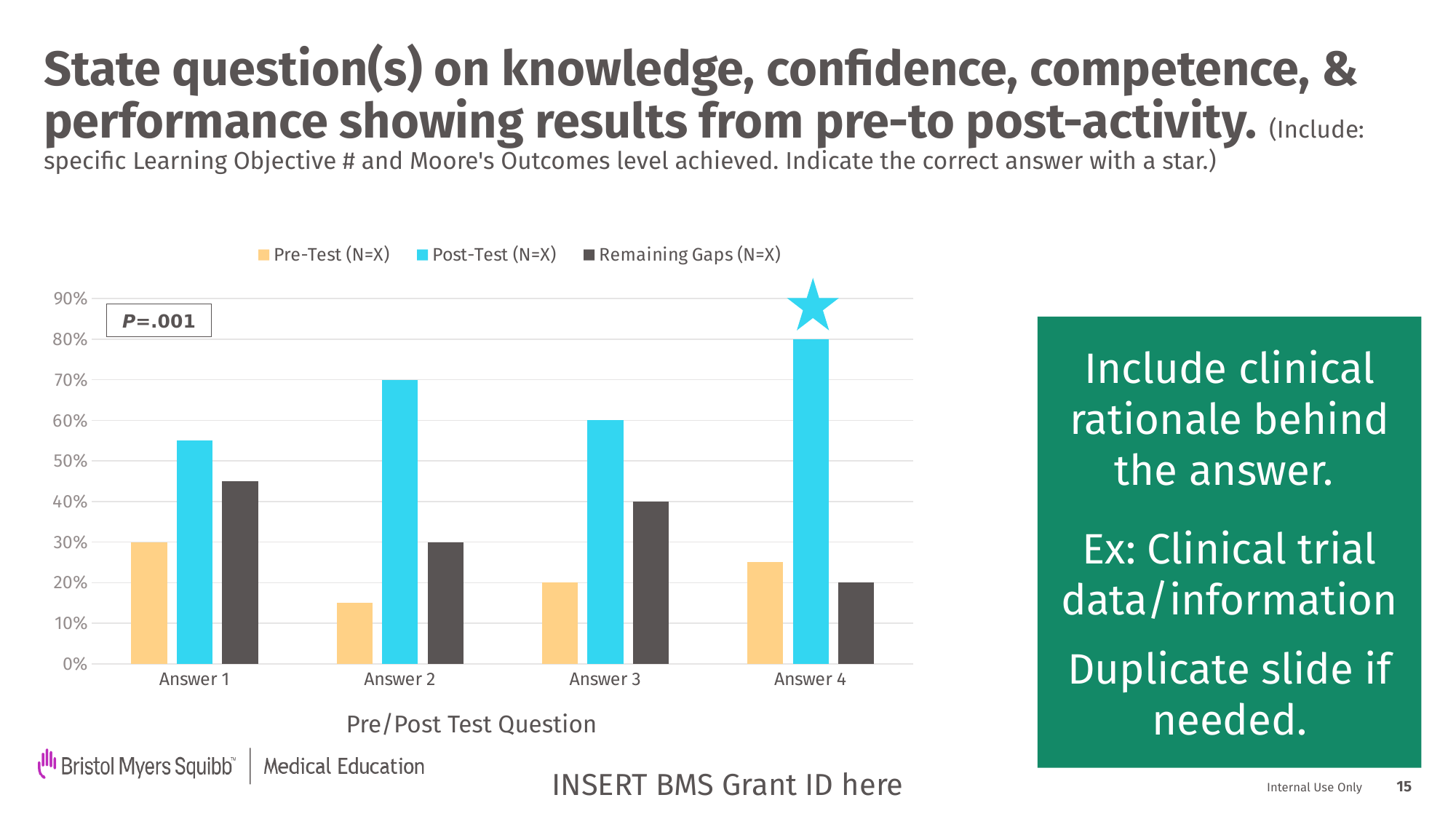

# State question(s) on knowledge, confidence, competence, & performance showing results from pre-to post-activity. (Include: specific Learning Objective # and Moore's Outcomes level achieved. Indicate the correct answer with a star.)

### Chart

| Category | Pre-Test (N=X) | Post-Test (N=X) | Remaining Gaps (N=X) |
|---|---|---|---|
| Answer 1 | 0.3 | 0.55 | 0.45 |
| Answer 2 | 0.15 | 0.7 | 0.3 |
| Answer 3 | 0.2 | 0.6 | 0.4 |
| Answer 4 | 0.25 | 0.8 | 0.2 |
P=.001
Include clinical rationale behind the answer.
Ex: Clinical trial data/information
Duplicate slide if needed.
Pre/Post Test Question
INSERT BMS Grant ID here
15